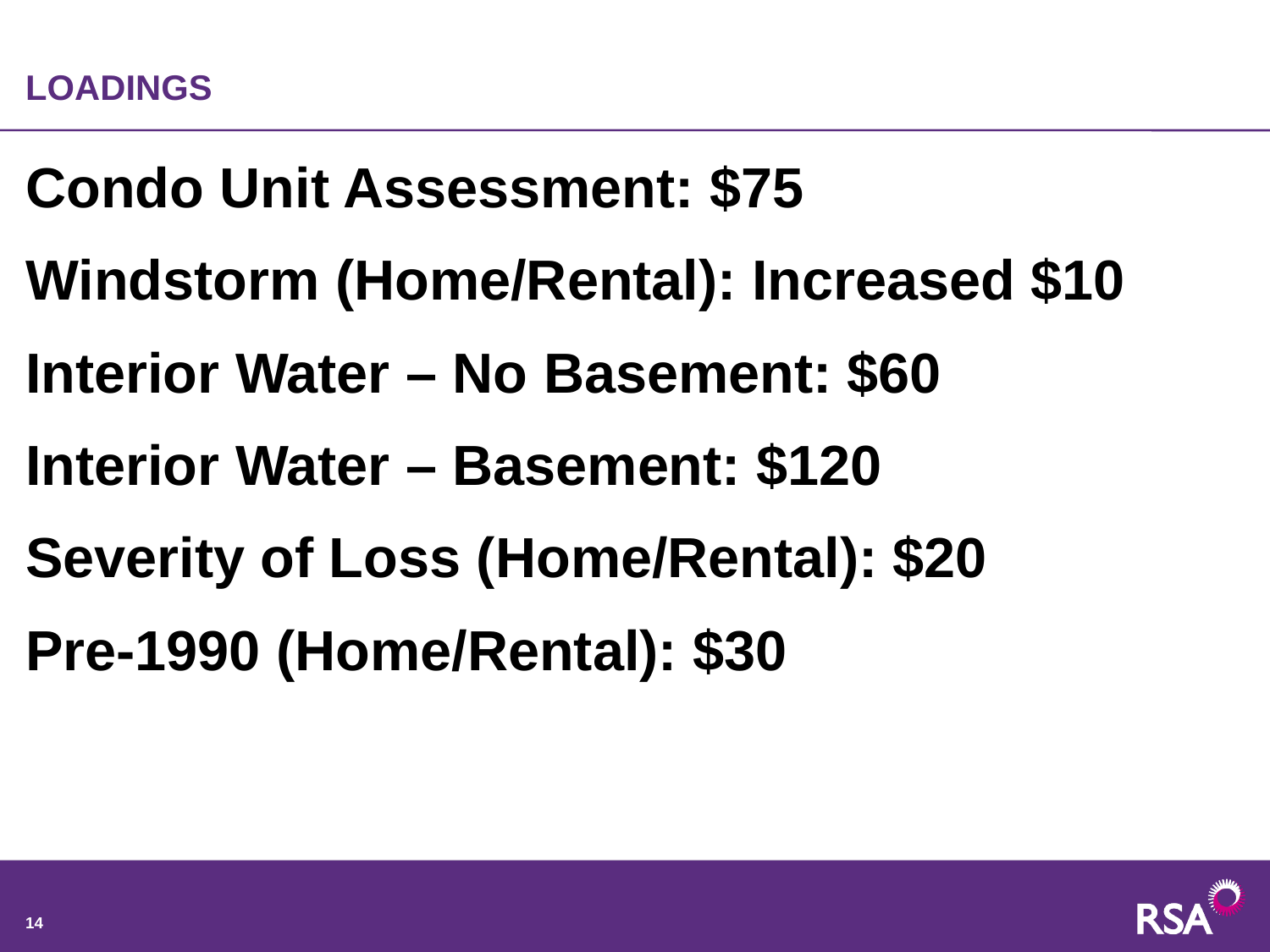

# LOADINGS
Condo Unit Assessment: $75
Windstorm (Home/Rental): Increased $10
Interior Water – No Basement: $60
Interior Water – Basement: $120
Severity of Loss (Home/Rental): $20
Pre-1990 (Home/Rental): $30
14